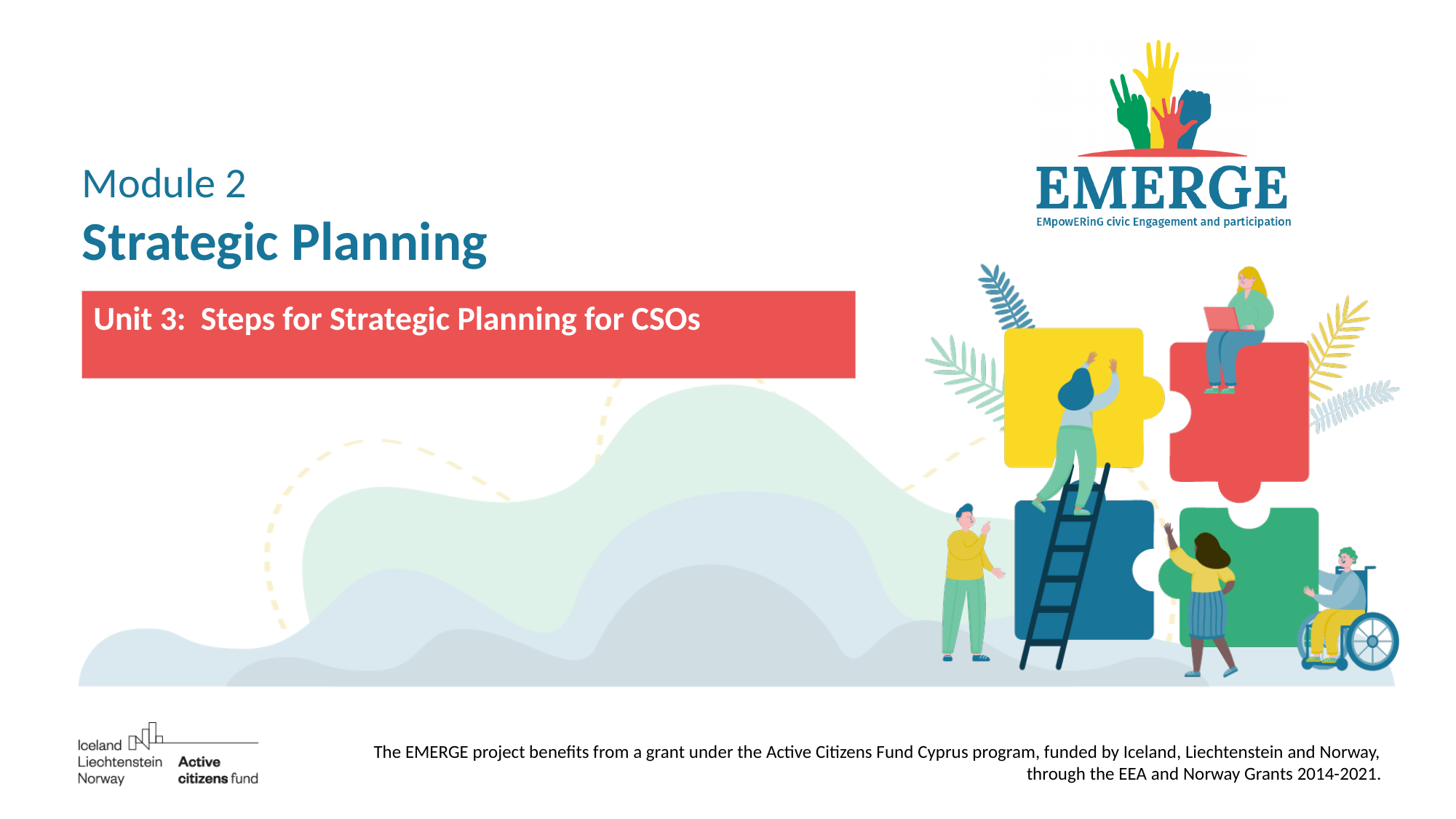

# Module 2 Strategic Planning

Unit 3:  Steps for Strategic Planning for CSOs